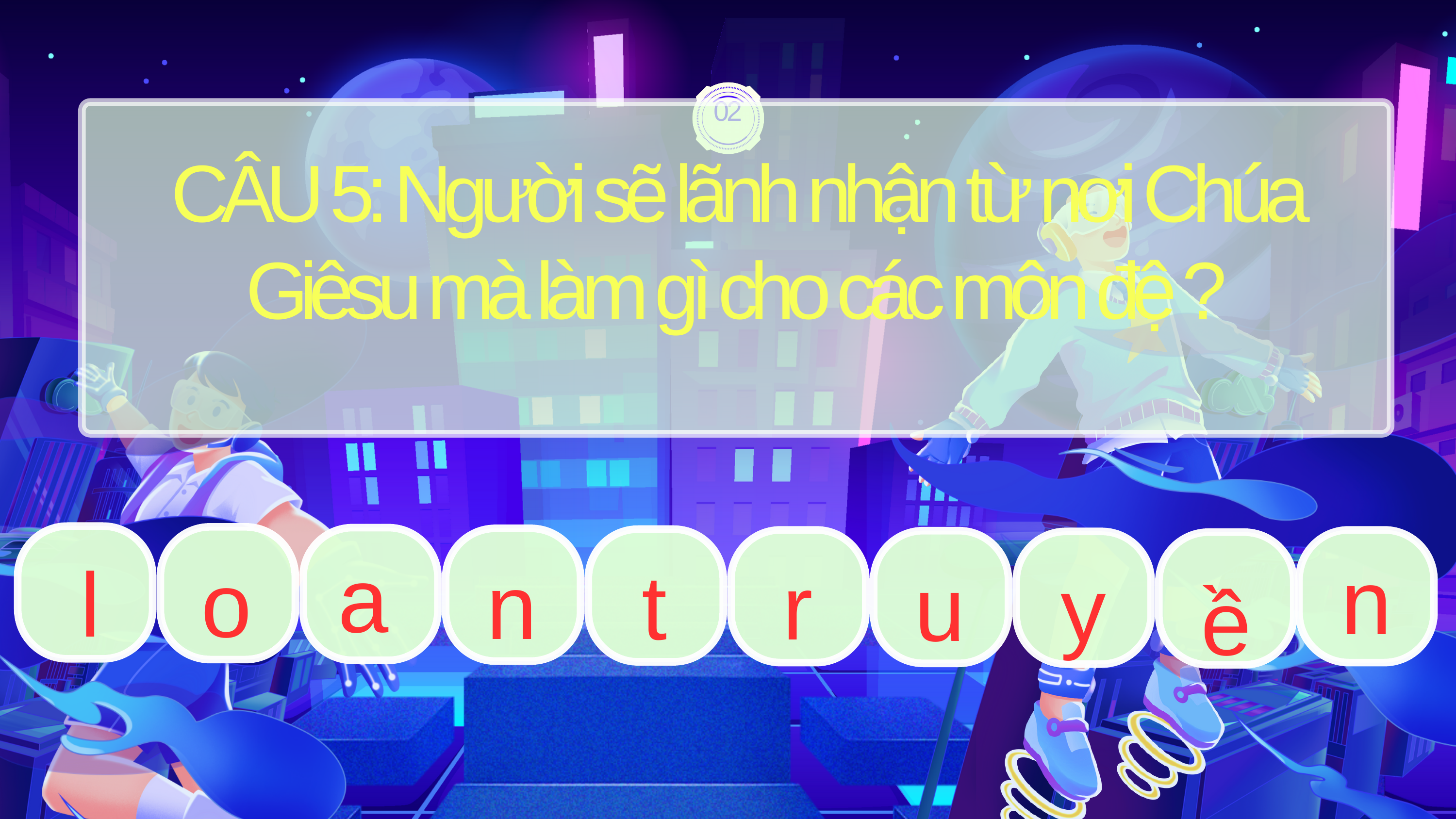

02

CÂU 5: Người sẽ lãnh nhận từ nơi Chúa Giêsu mà làm gì cho các môn đệ ?

a
n

l

o

n

t
r

u
y
ề